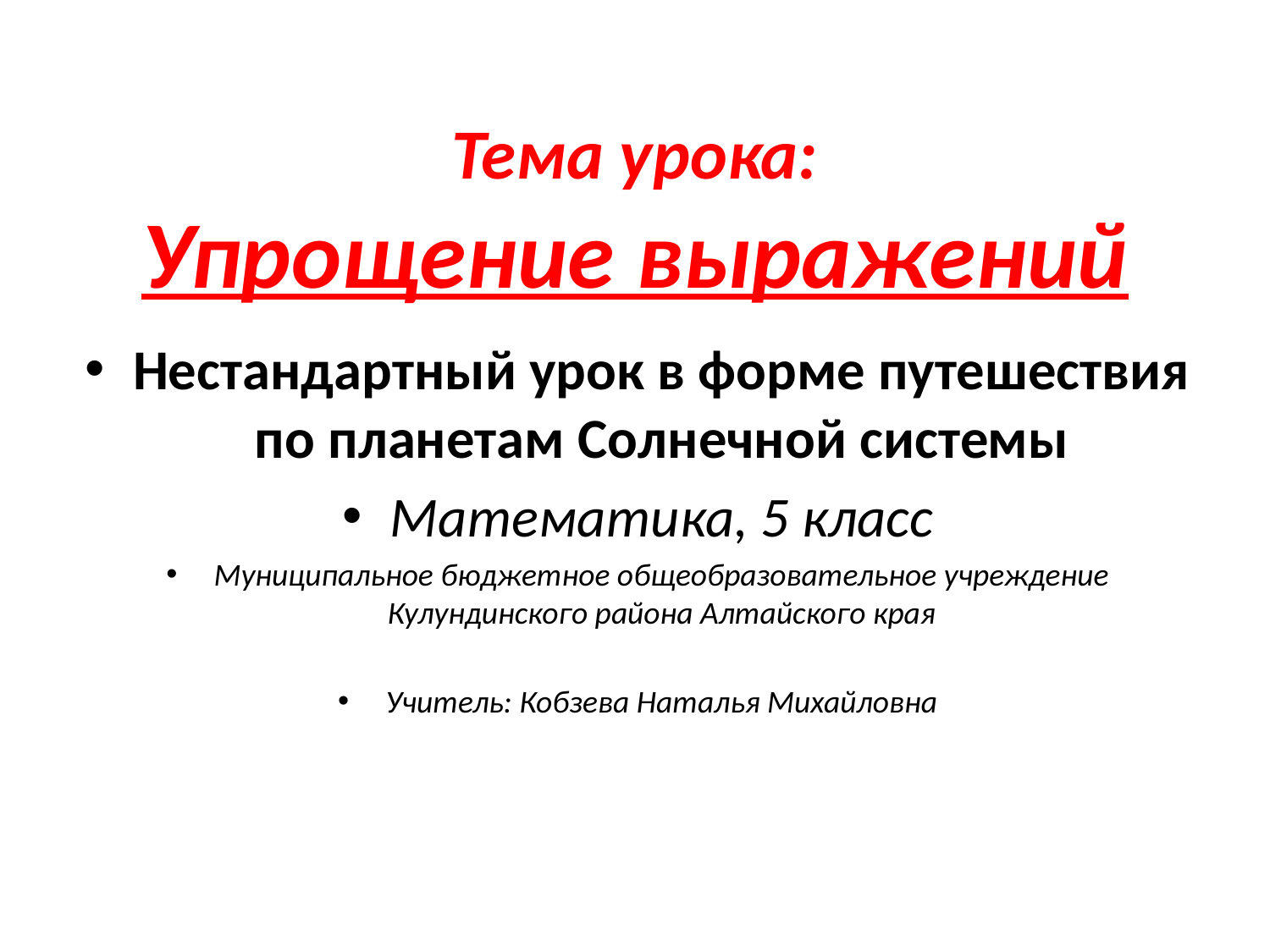

# Тема урока: Упрощение выражений
Нестандартный урок в форме путешествия по планетам Солнечной системы
Математика, 5 класс
Муниципальное бюджетное общеобразовательное учреждение Кулундинского района Алтайского края

Учитель: Кобзева Наталья Михайловна